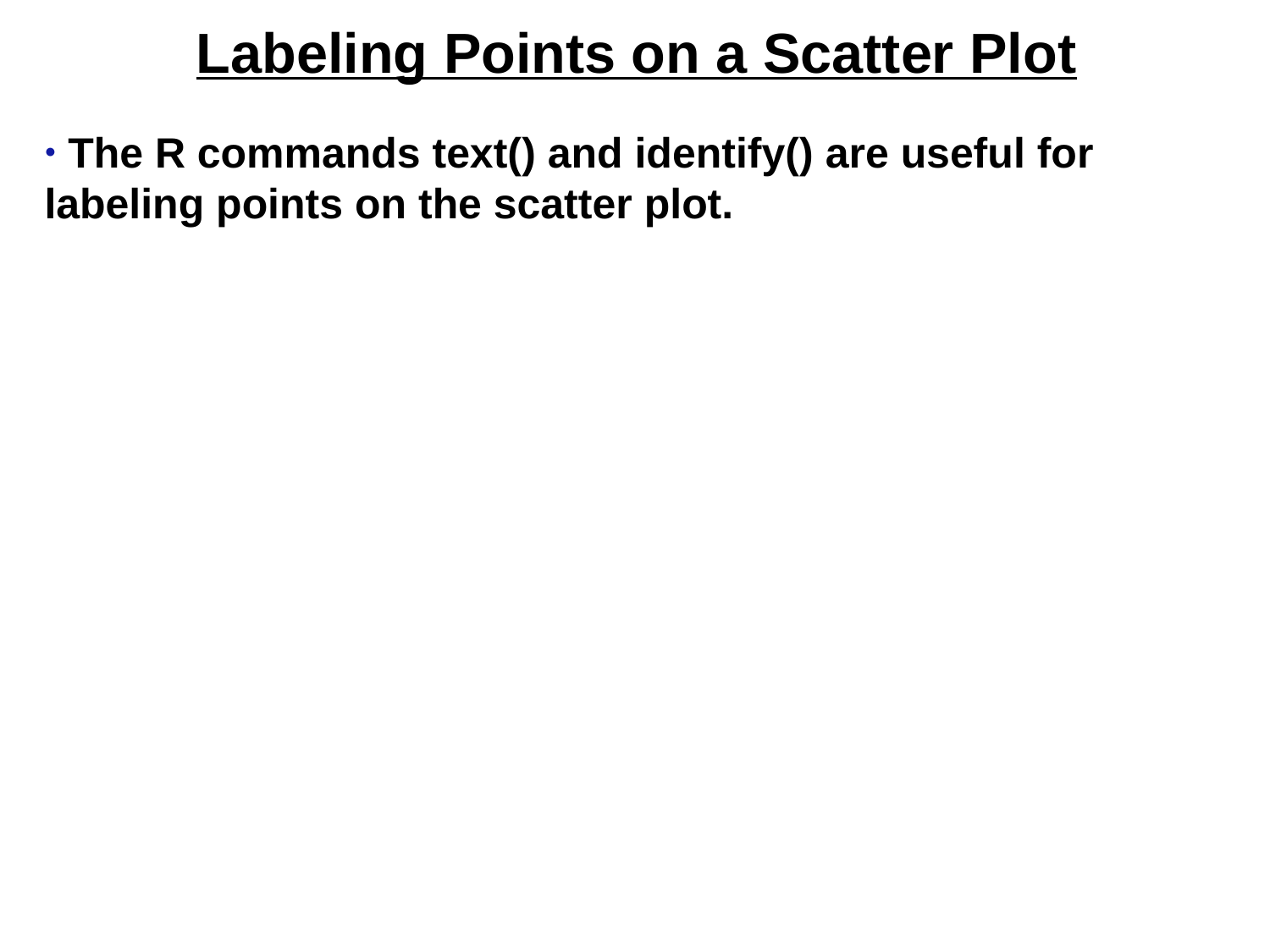

Labeling Points on a Scatter Plot

 The R commands text() and identify() are useful for labeling points on the scatter plot.